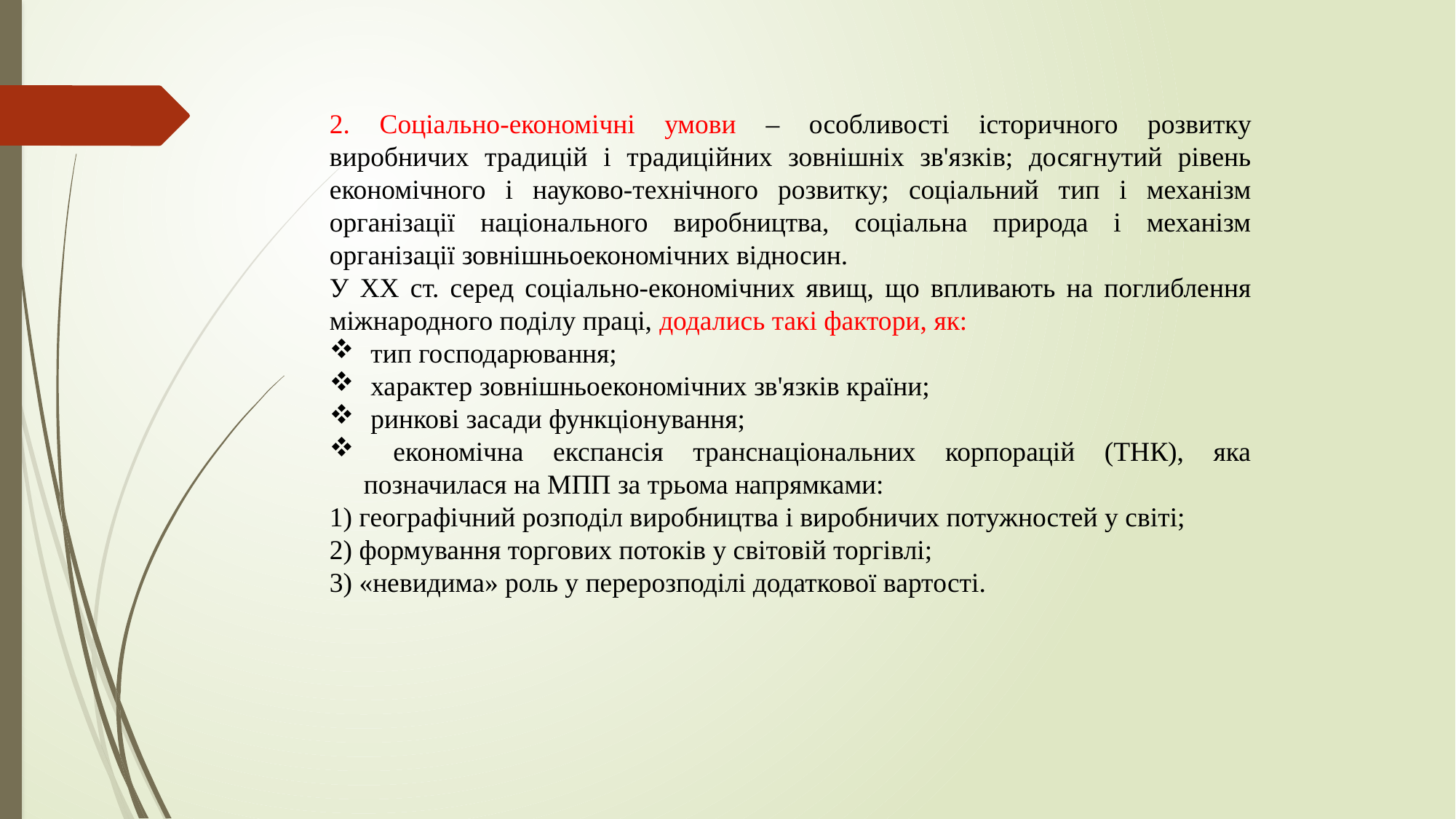

2. Соціально-економічні умови – особливості історичного розвитку виробничих традицій і традиційних зовнішніх зв'язків; досягнутий рівень економічного і науково-технічного розвитку; соціальний тип і механізм організації національного виробництва, соціальна природа і механізм організації зовнішньоекономічних відносин.
У ХХ ст. серед соціально-економічних явищ, що впливають на поглиблення міжнародного поділу праці, додались такі фактори, як:
 тип господарювання;
 характер зовнішньоекономічних зв'язків країни;
 ринкові засади функціонування;
 економічна експансія транснаціональних корпорацій (ТНК), яка позначилася на МПП за трьома напрямками:
1) географічний розподіл виробництва і виробничих потужностей у світі;
2) формування торгових потоків у світовій торгівлі;
3) «невидима» роль у перерозподілі додаткової вартості.